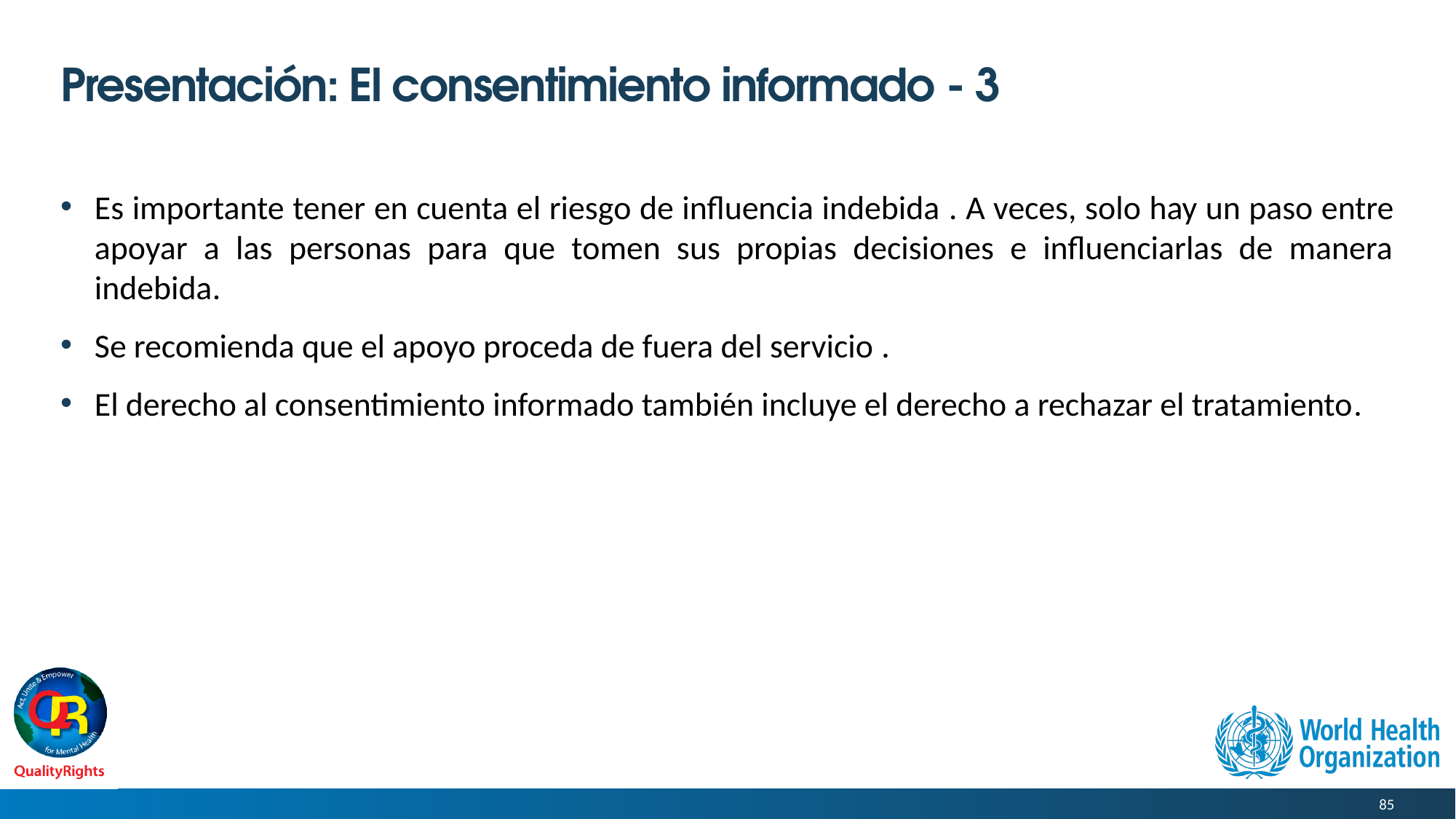

# Presentación: El consentimiento informado - 3
Es importante tener en cuenta el riesgo de influencia indebida . A veces, solo hay un paso entre apoyar a las personas para que tomen sus propias decisiones e influenciarlas de manera indebida.
Se recomienda que el apoyo proceda de fuera del servicio .
El derecho al consentimiento informado también incluye el derecho a rechazar el tratamiento.

85